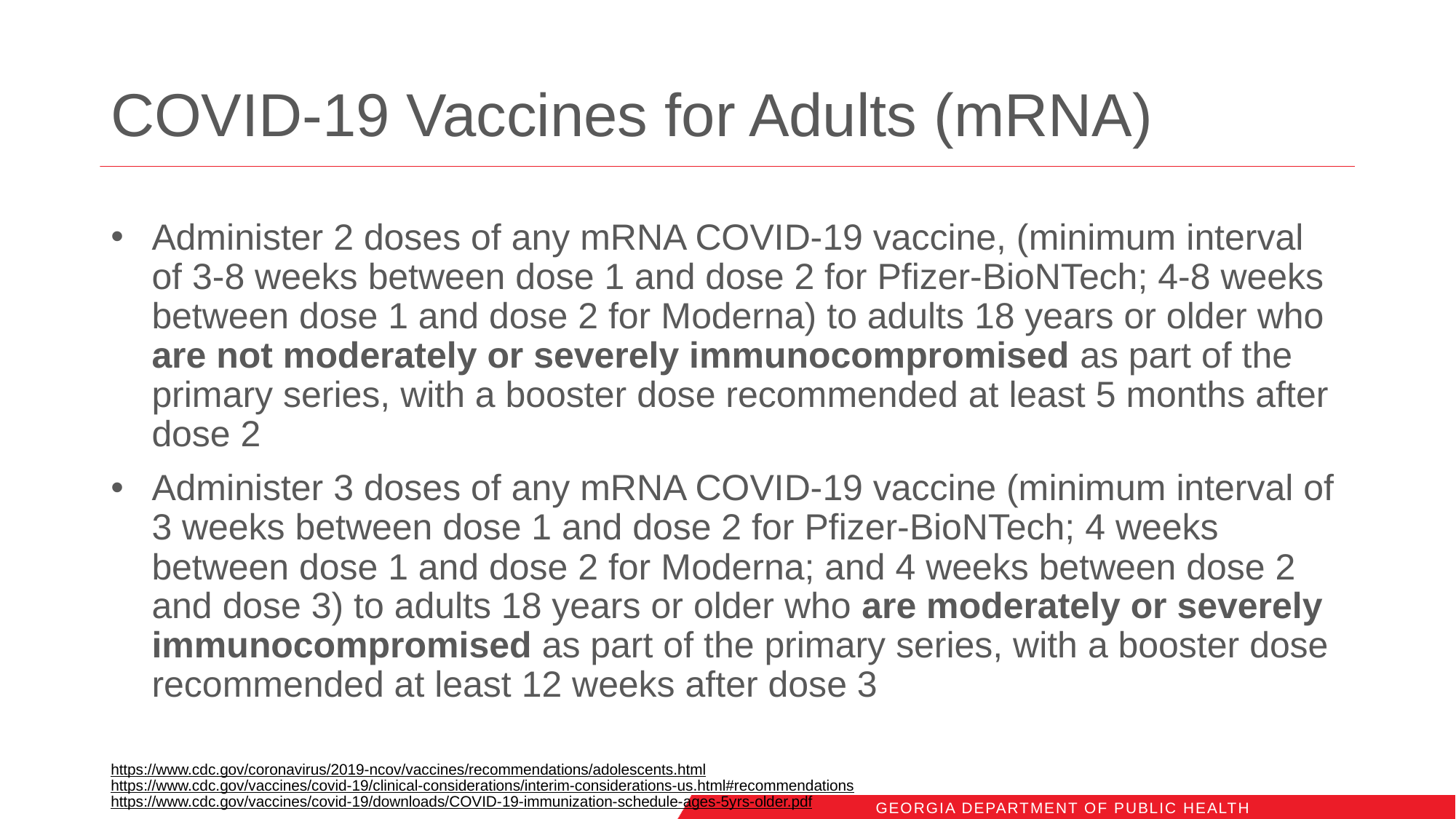

# COVID-19 Vaccines for Adults (mRNA)
Administer 2 doses of any mRNA COVID-19 vaccine, (minimum interval of 3-8 weeks between dose 1 and dose 2 for Pfizer-BioNTech; 4-8 weeks between dose 1 and dose 2 for Moderna) to adults 18 years or older who are not moderately or severely immunocompromised as part of the primary series, with a booster dose recommended at least 5 months after dose 2
Administer 3 doses of any mRNA COVID-19 vaccine (minimum interval of 3 weeks between dose 1 and dose 2 for Pfizer-BioNTech; 4 weeks between dose 1 and dose 2 for Moderna; and 4 weeks between dose 2 and dose 3) to adults 18 years or older who are moderately or severely immunocompromised as part of the primary series, with a booster dose recommended at least 12 weeks after dose 3

https://www.cdc.gov/coronavirus/2019-ncov/vaccines/recommendations/adolescents.html     https://www.cdc.gov/vaccines/covid-19/clinical-considerations/interim-considerations-us.html#recommendations     https://www.cdc.gov/vaccines/covid-19/downloads/COVID-19-immunization-schedule-ages-5yrs-older.pdf